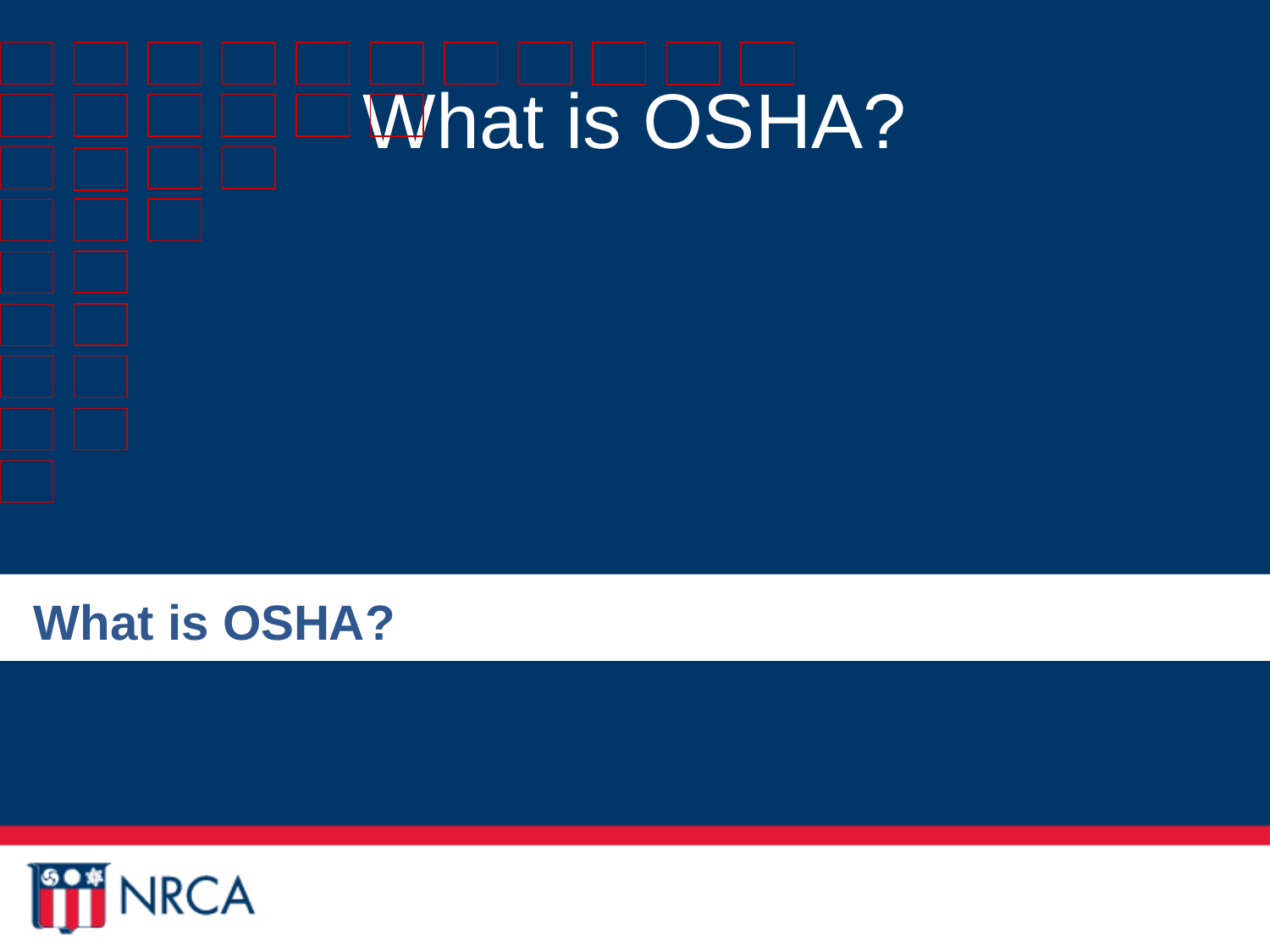

# What is OSHA?

What is OSHA?
8